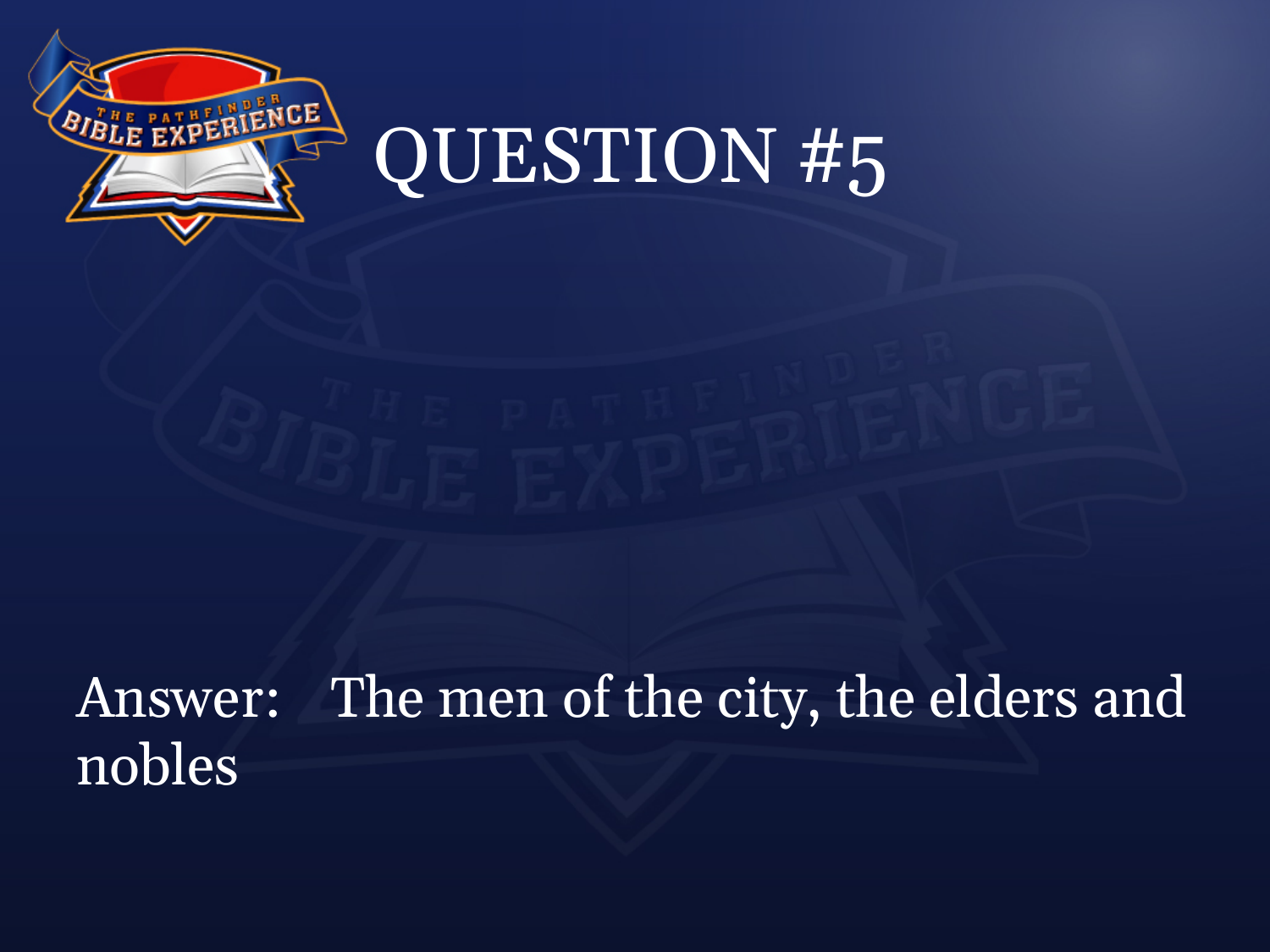

# QUESTION #5

Answer:	The men of the city, the elders and nobles